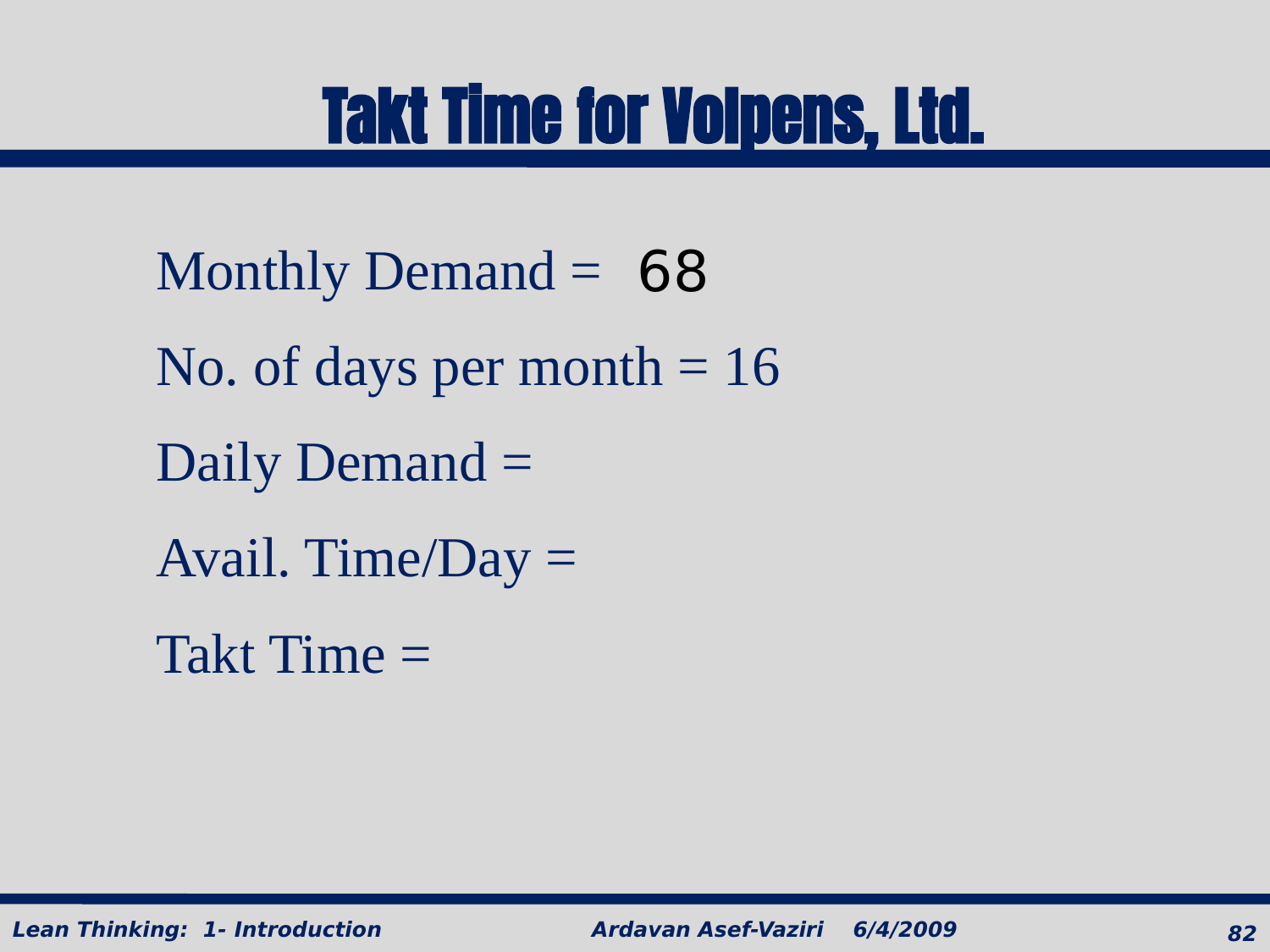

# Takt Time for Volpens, Ltd.
Monthly Demand =
No. of days per month = 16
Daily Demand =
Avail. Time/Day =
Takt Time =
68